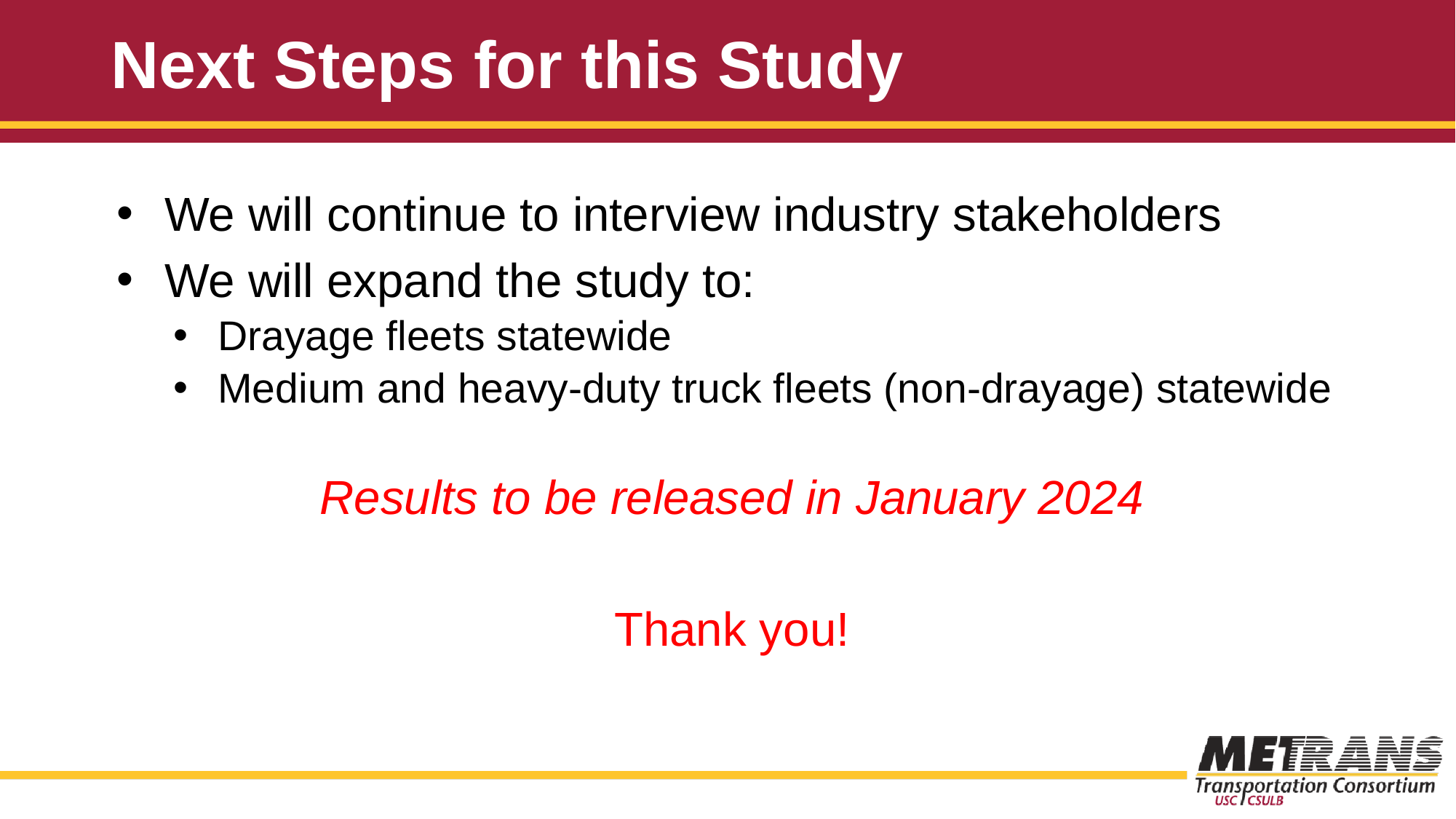

# Next Steps for this Study
We will continue to interview industry stakeholders
We will expand the study to:
Drayage fleets statewide
Medium and heavy-duty truck fleets (non-drayage) statewide

Results to be released in January 2024

Thank you!